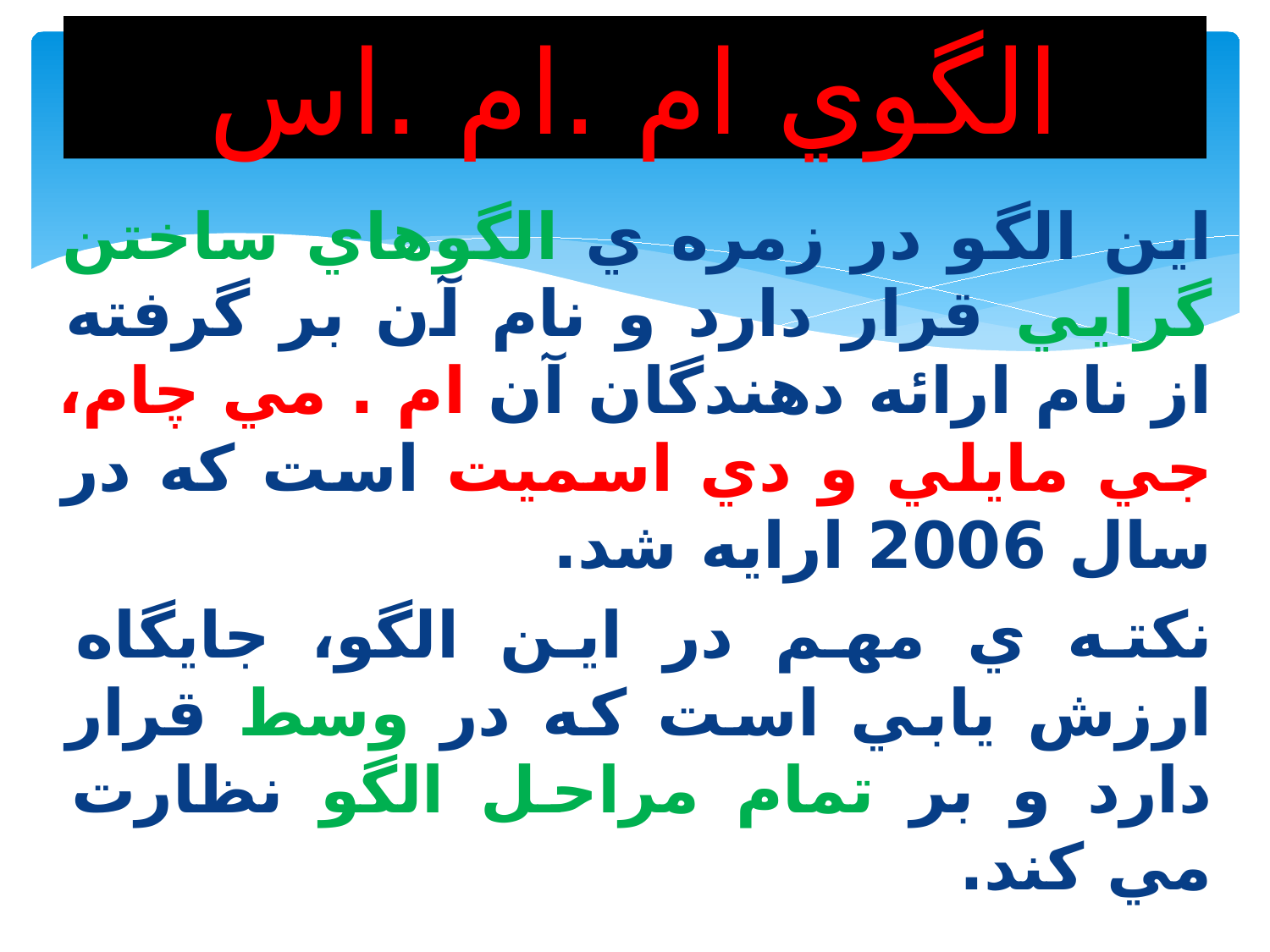

# الگوي ام .ام .اس
اين الگو در زمره ي الگوهاي ساختن گرايي قرار دارد و نام آن بر گرفته از نام ارائه دهندگان آن ام . مي چام، جي مايلي و دي اسميت است که در سال 2006 ارایه شد.
نكته ي مهم در اين الگو، جايگاه ارزش يابي است كه در وسط قرار دارد و بر تمام مراحل الگو نظارت مي كند.